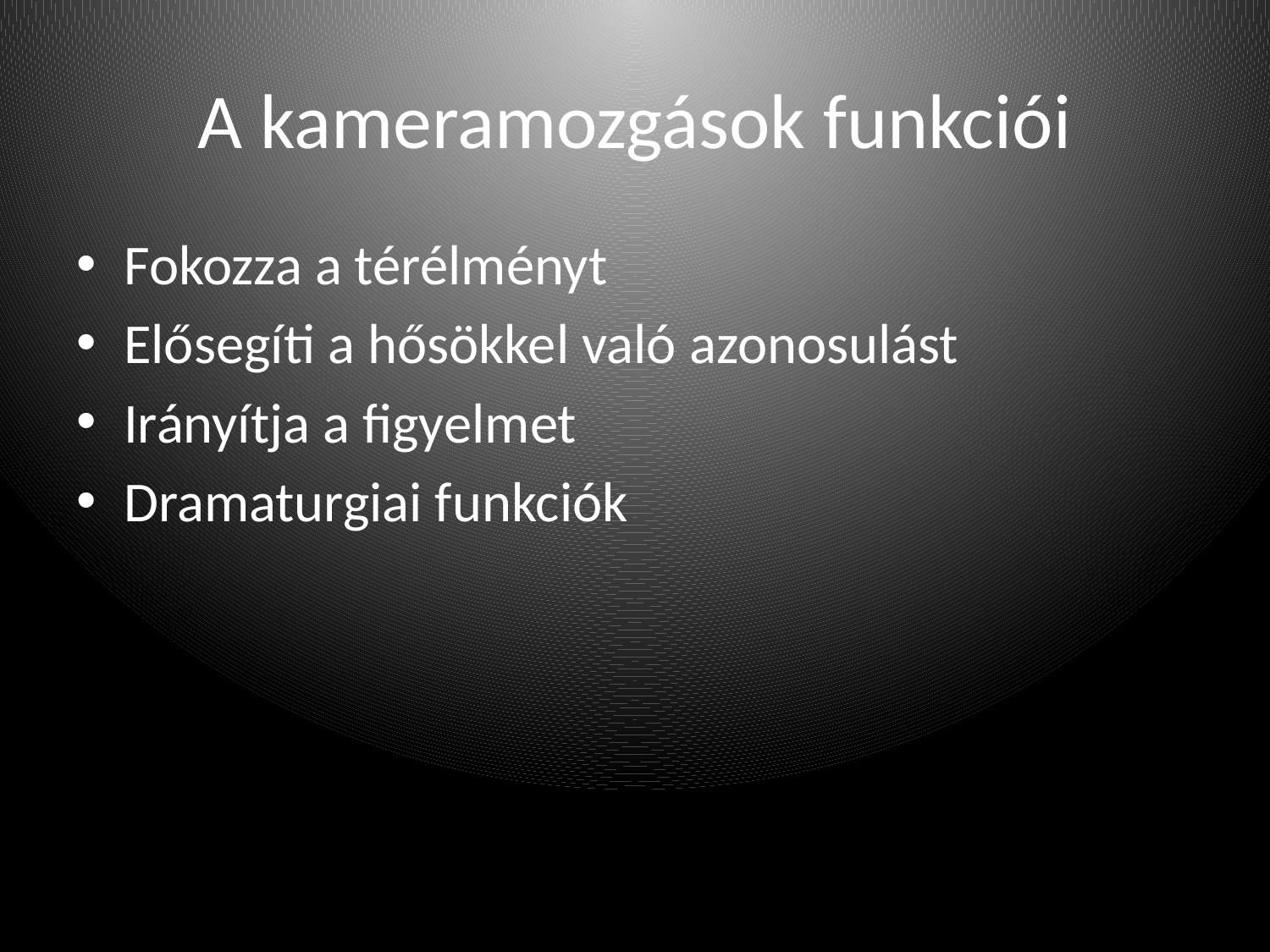

# A kameramozgások funkciói
Fokozza a térélményt
Elősegíti a hősökkel való azonosulást
Irányítja a figyelmet
Dramaturgiai funkciók